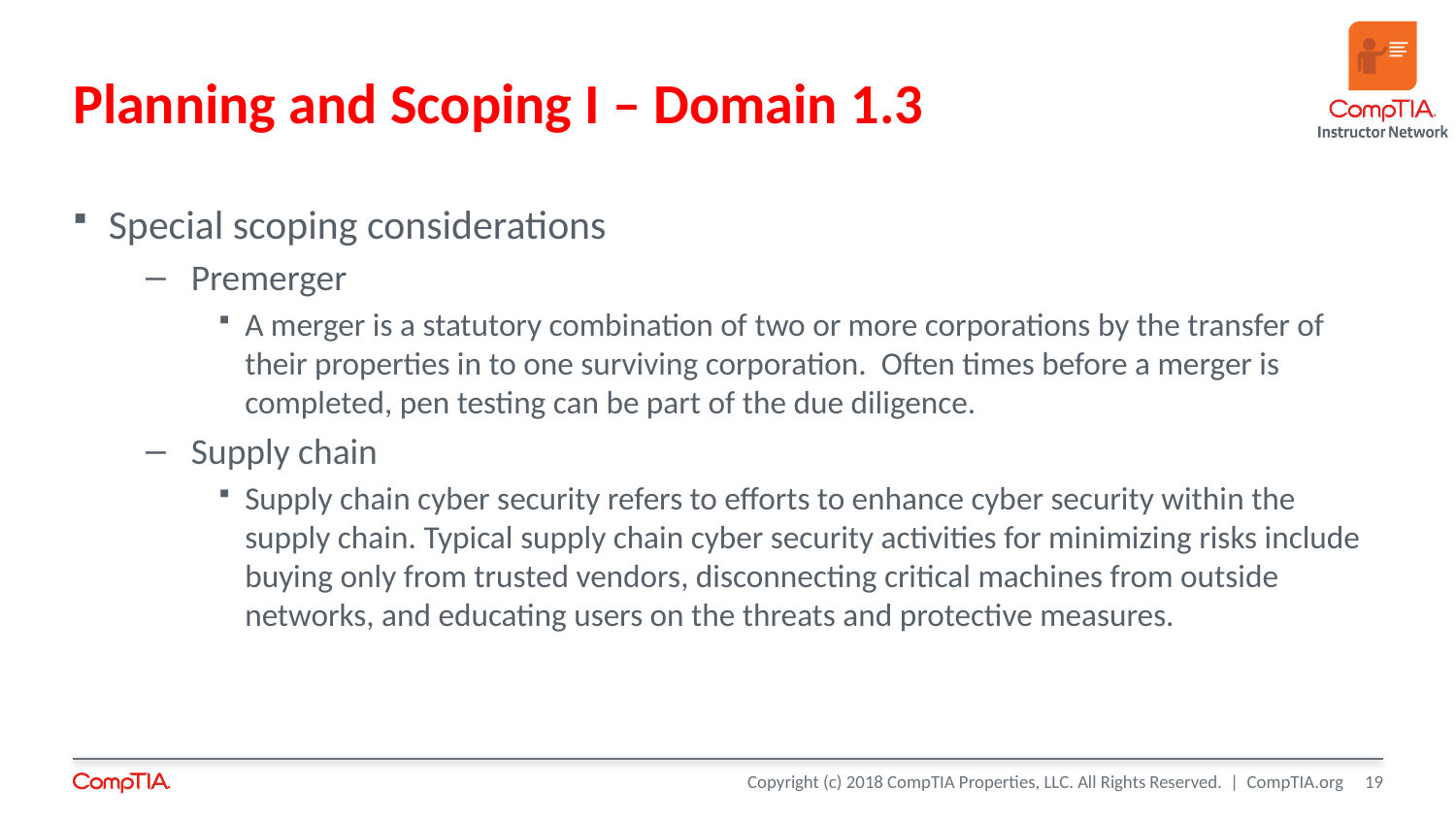

# Planning and Scoping I – Domain 1.3
Special scoping considerations
Premerger
A merger is a statutory combination of two or more corporations by the transfer of their properties in to one surviving corporation.  Often times before a merger is completed, pen testing can be part of the due diligence.
Supply chain
Supply chain cyber security refers to efforts to enhance cyber security within the supply chain. Typical supply chain cyber security activities for minimizing risks include buying only from trusted vendors, disconnecting critical machines from outside networks, and educating users on the threats and protective measures.
19